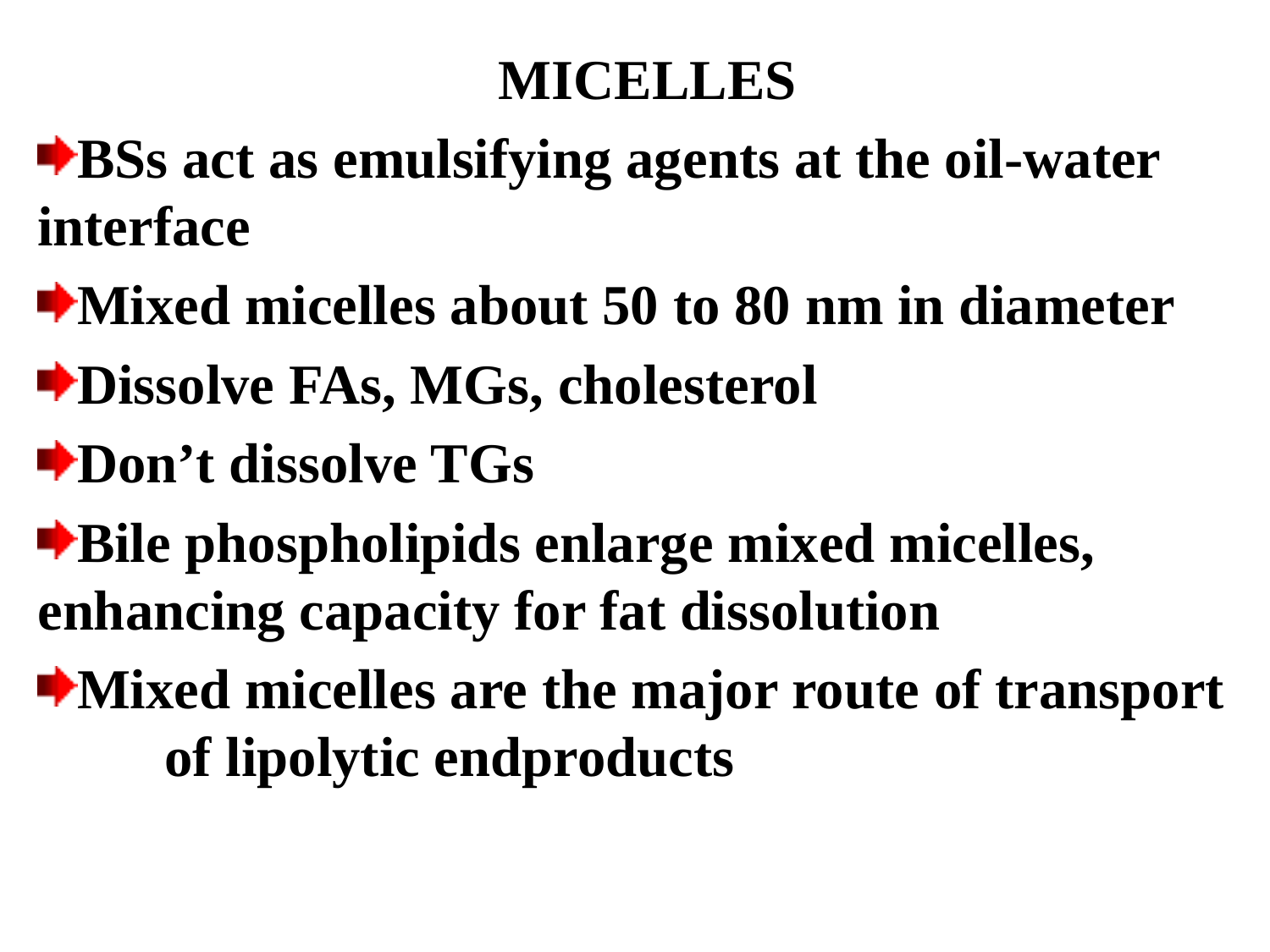

MICELLES
BSs act as emulsifying agents at the oil-water 	interface
Mixed micelles about 50 to 80 nm in diameter
Dissolve FAs, MGs, cholesterol
Don’t dissolve TGs
Bile phospholipids enlarge mixed micelles, 	enhancing capacity for fat dissolution
Mixed micelles are the major route of transport 	of lipolytic endproducts